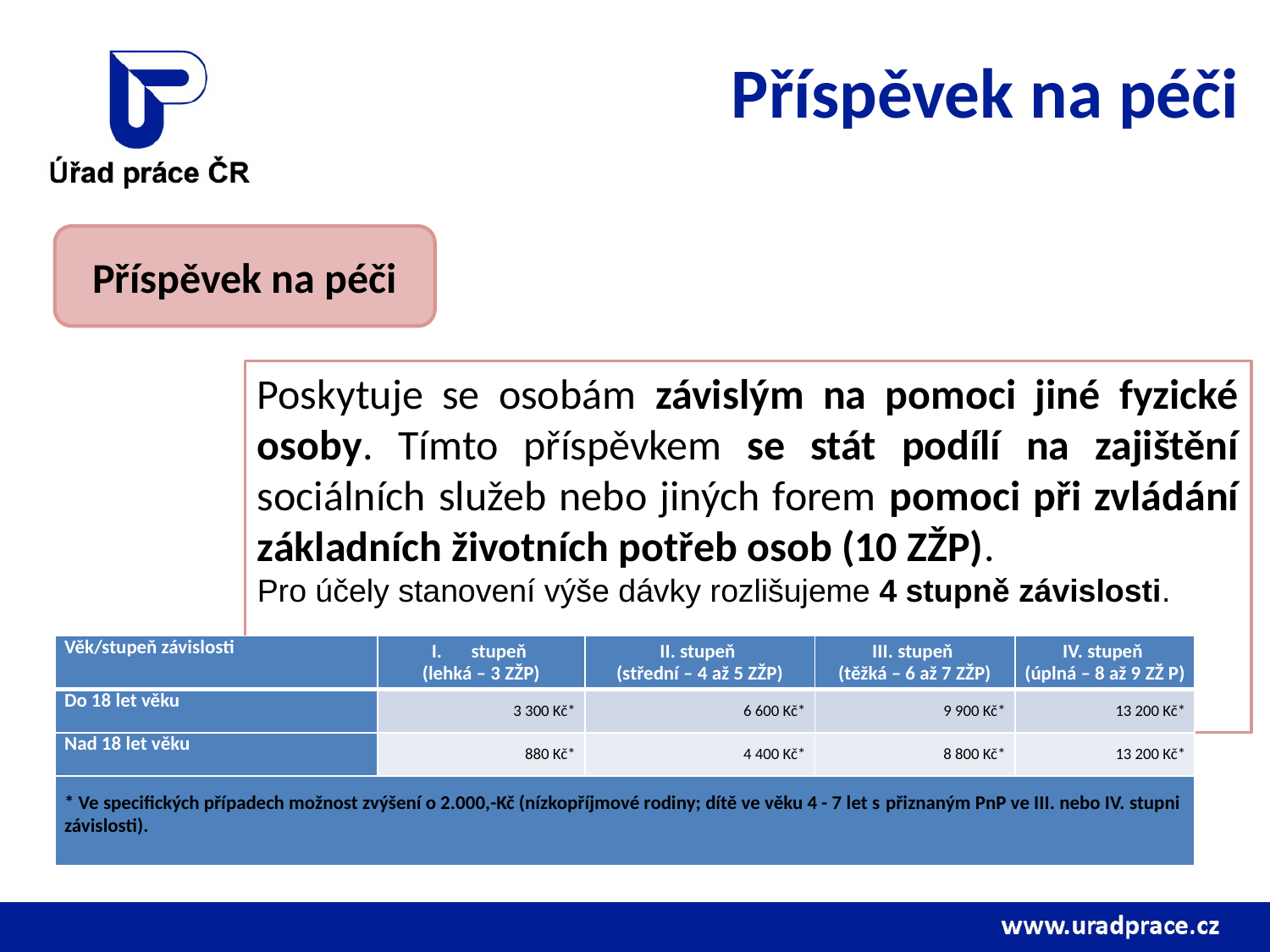

Příspěvek na péči
Příspěvek na péči
Poskytuje se osobám závislým na pomoci jiné fyzické osoby. Tímto příspěvkem se stát podílí na zajištění sociálních služeb nebo jiných forem pomoci při zvládání základních životních potřeb osob (10 ZŽP).
Pro účely stanovení výše dávky rozlišujeme 4 stupně závislosti.

| Věk/stupeň závislosti | stupeň (lehká – 3 ZŽP) | II. stupeň (střední – 4 až 5 ZŽP) | III. stupeň (těžká – 6 až 7 ZŽP) | IV. stupeň (úplná – 8 až 9 ZŽ P) |
| --- | --- | --- | --- | --- |
| Do 18 let věku | 3 300 Kč\* | 6 600 Kč\* | 9 900 Kč\* | 13 200 Kč\* |
| Nad 18 let věku | 880 Kč\* | 4 400 Kč\* | 8 800 Kč\* | 13 200 Kč\* |
| \* Ve specifických případech možnost zvýšení o 2.000,-Kč (nízkopříjmové rodiny; dítě ve věku 4 - 7 let s přiznaným PnP ve III. nebo IV. stupni závislosti). |  |  |  |  |